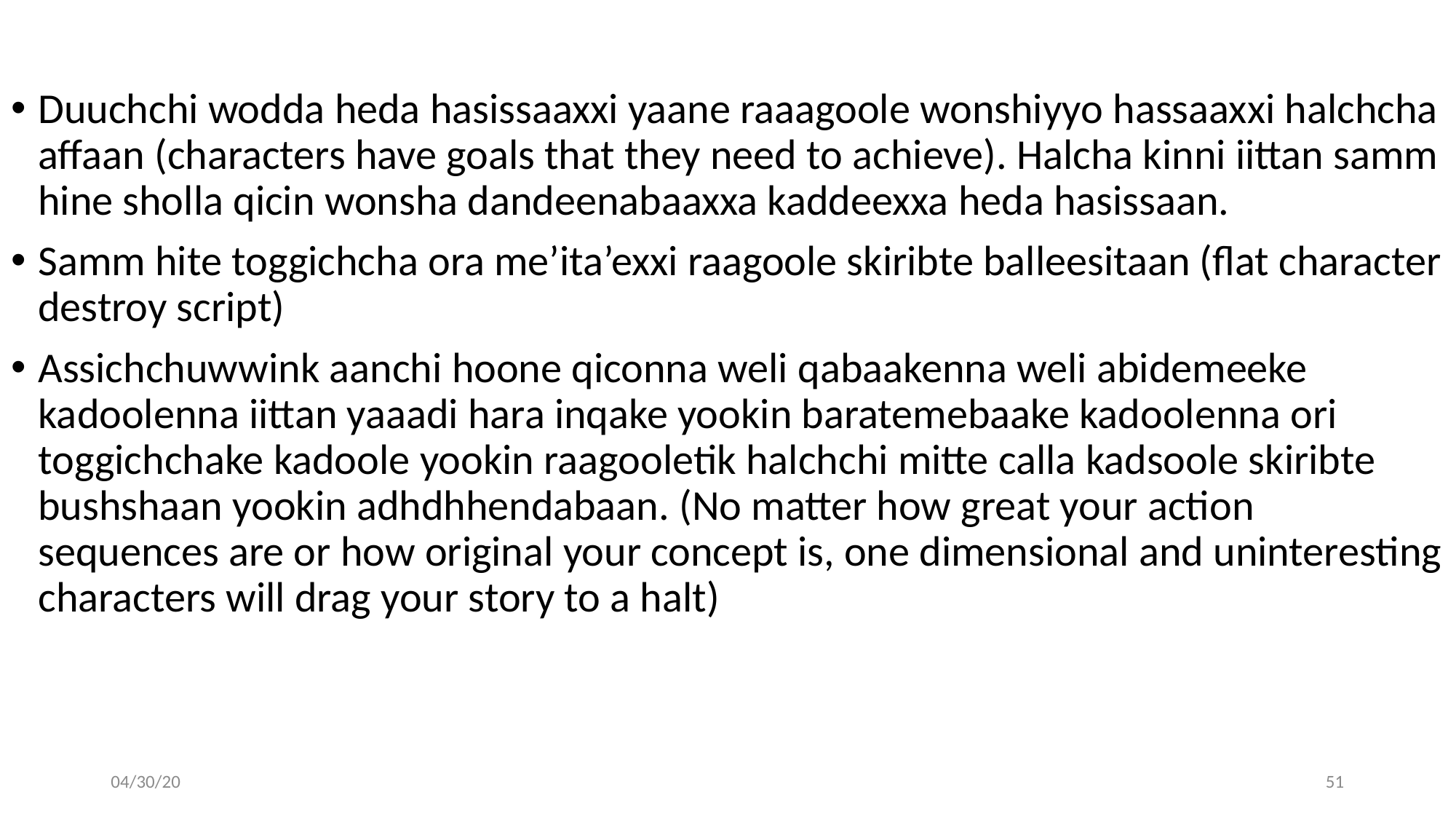

#
Duuchchi wodda heda hasissaaxxi yaane raaagoole wonshiyyo hassaaxxi halchcha affaan (characters have goals that they need to achieve). Halcha kinni iittan samm hine sholla qicin wonsha dandeenabaaxxa kaddeexxa heda hasissaan.
Samm hite toggichcha ora me’ita’exxi raagoole skiribte balleesitaan (flat character destroy script)
Assichchuwwink aanchi hoone qiconna weli qabaakenna weli abidemeeke kadoolenna iittan yaaadi hara inqake yookin baratemebaake kadoolenna ori toggichchake kadoole yookin raagooletik halchchi mitte calla kadsoole skiribte bushshaan yookin adhdhhendabaan. (No matter how great your action sequences are or how original your concept is, one dimensional and uninteresting characters will drag your story to a halt)

04/30/20
51